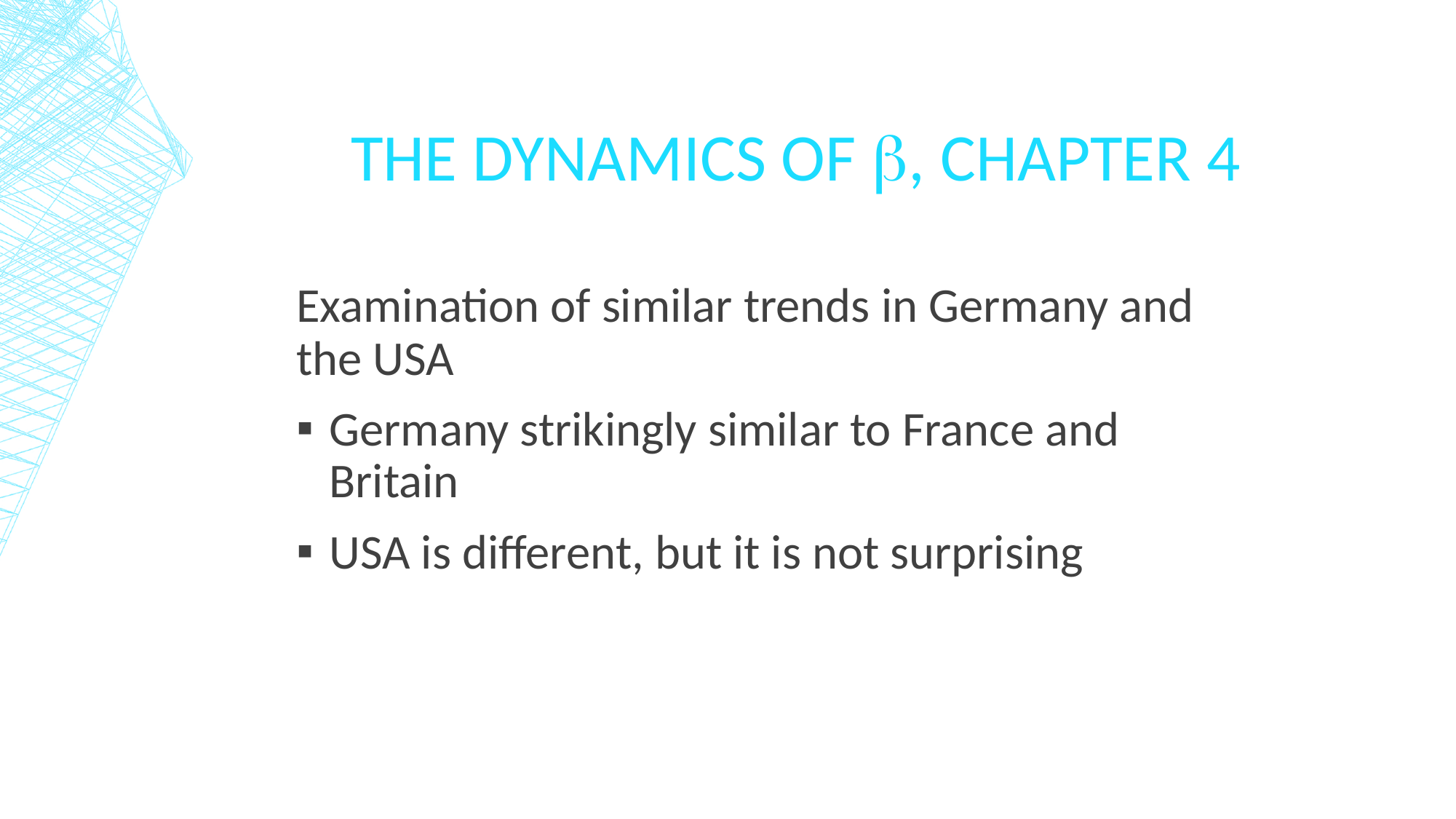

# THE DYNAMICS OF β, CHAPTER 4
Examination of similar trends in Germany and the USA
Germany strikingly similar to France and Britain
USA is different, but it is not surprising